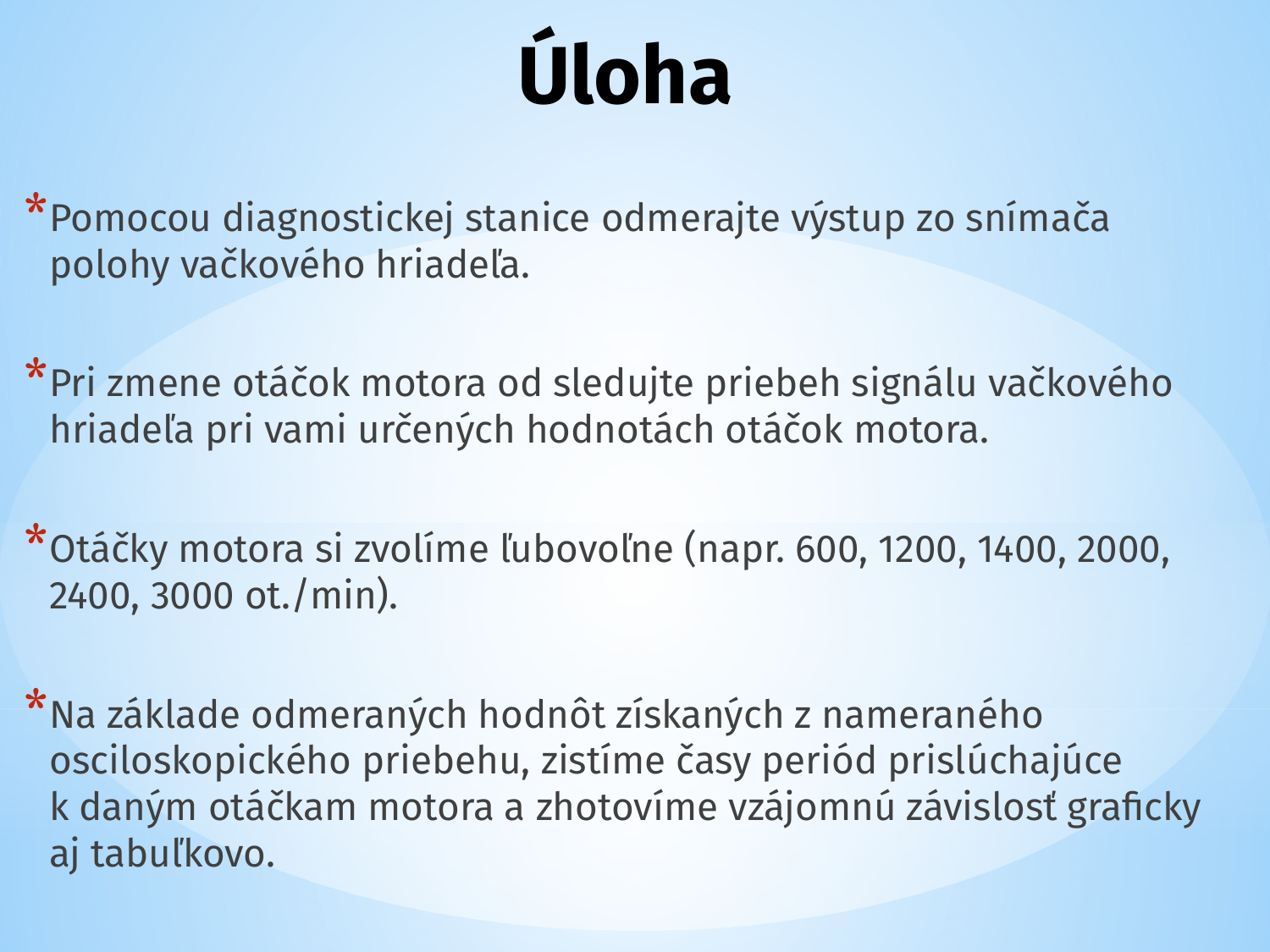

# Úloha
Pomocou diagnostickej stanice odmerajte výstup zo snímača polohy vačkového hriadeľa.

Pri zmene otáčok motora od sledujte priebeh signálu vačkového hriadeľa pri vami určených hodnotách otáčok motora.

Otáčky motora si zvolíme ľubovoľne (napr. 600, 1200, 1400, 2000, 2400, 3000 ot./min).

Na základe odmeraných hodnôt získaných z nameraného osciloskopického priebehu, zistíme časy periód prislúchajúce k daným otáčkam motora a zhotovíme vzájomnú závislosť graficky aj tabuľkovo.